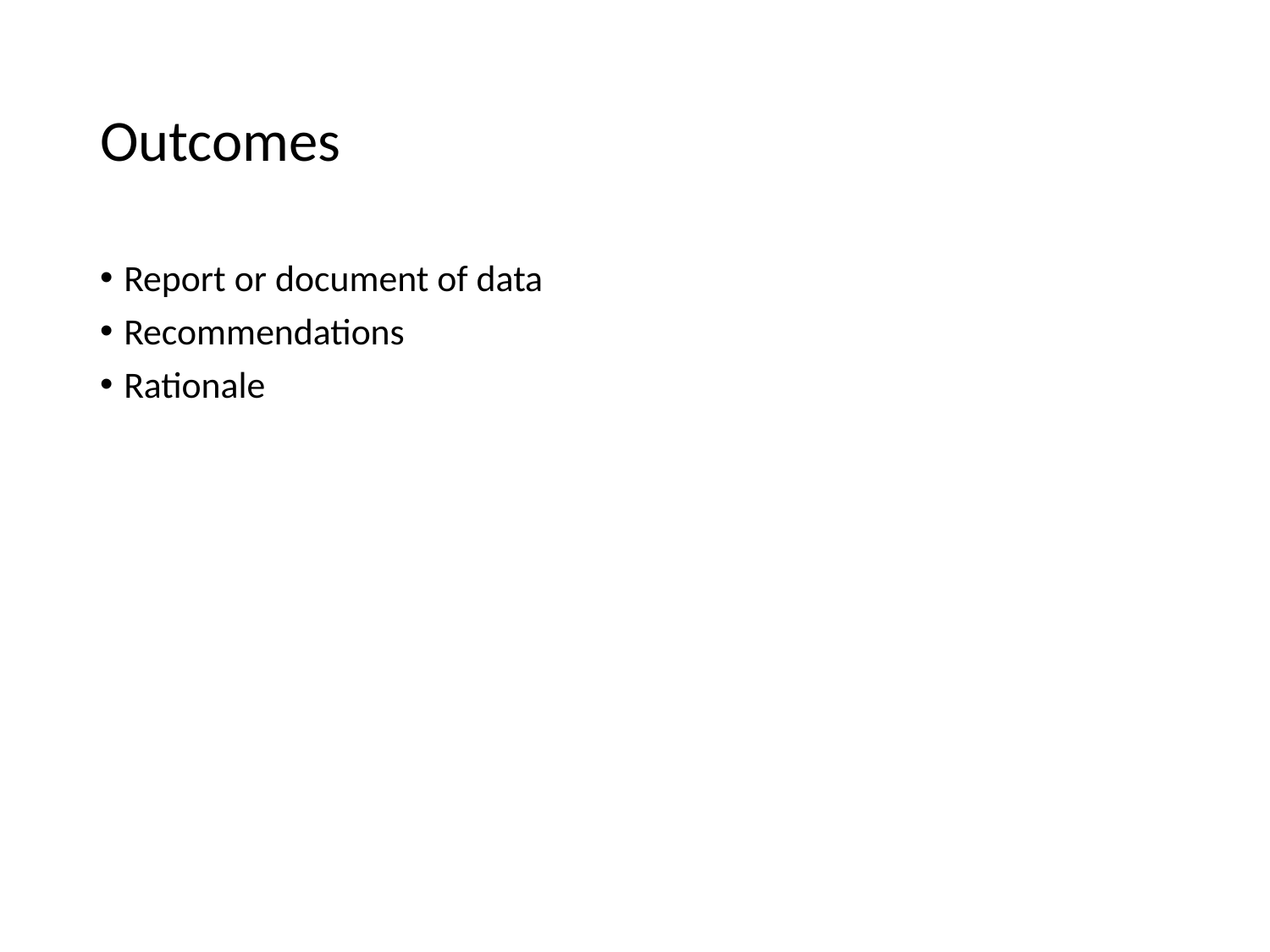

# Outcomes
Report or document of data
Recommendations
Rationale